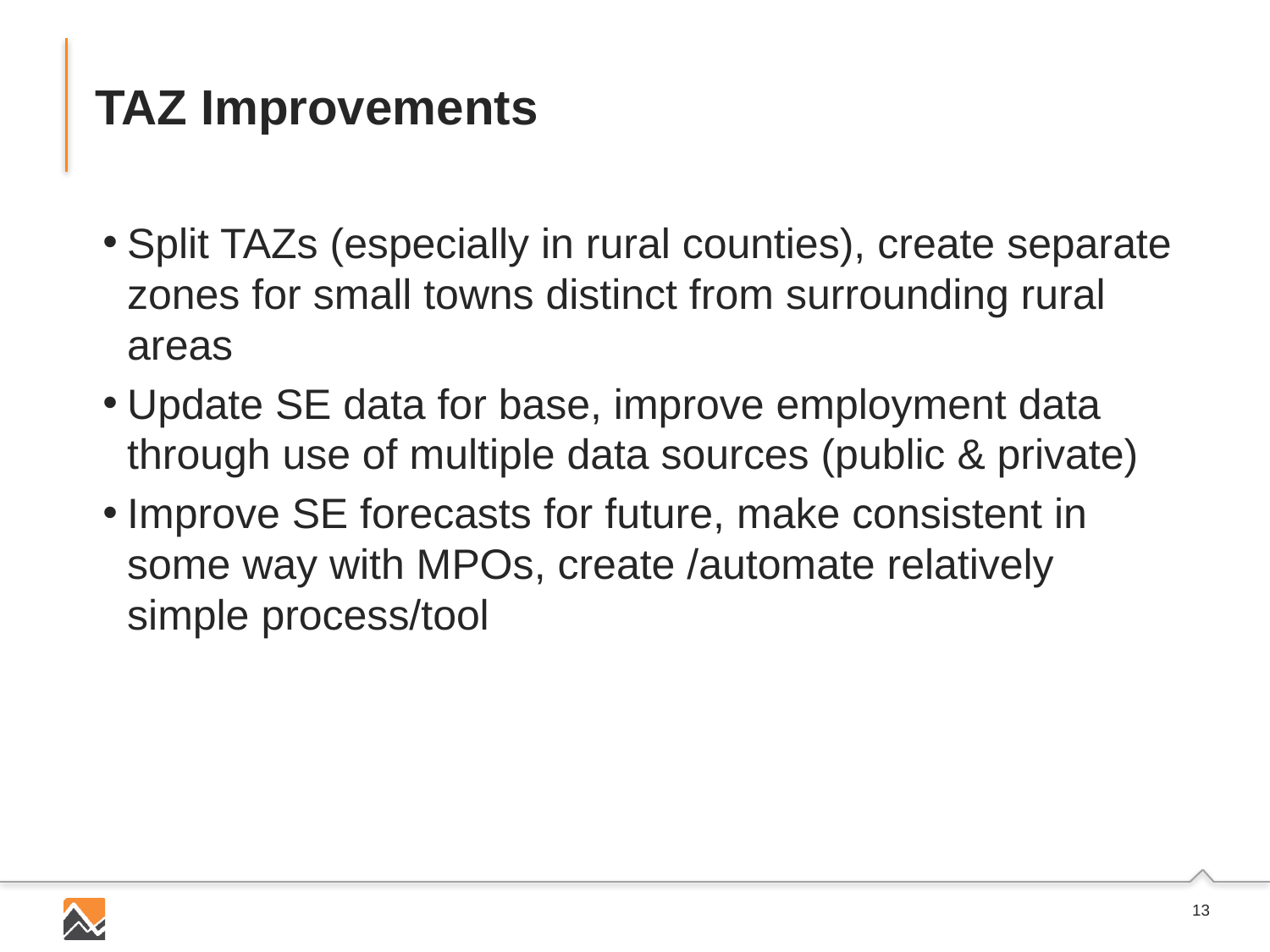

# TAZ Improvements
Split TAZs (especially in rural counties), create separate zones for small towns distinct from surrounding rural areas
Update SE data for base, improve employment data through use of multiple data sources (public & private)
Improve SE forecasts for future, make consistent in some way with MPOs, create /automate relatively simple process/tool